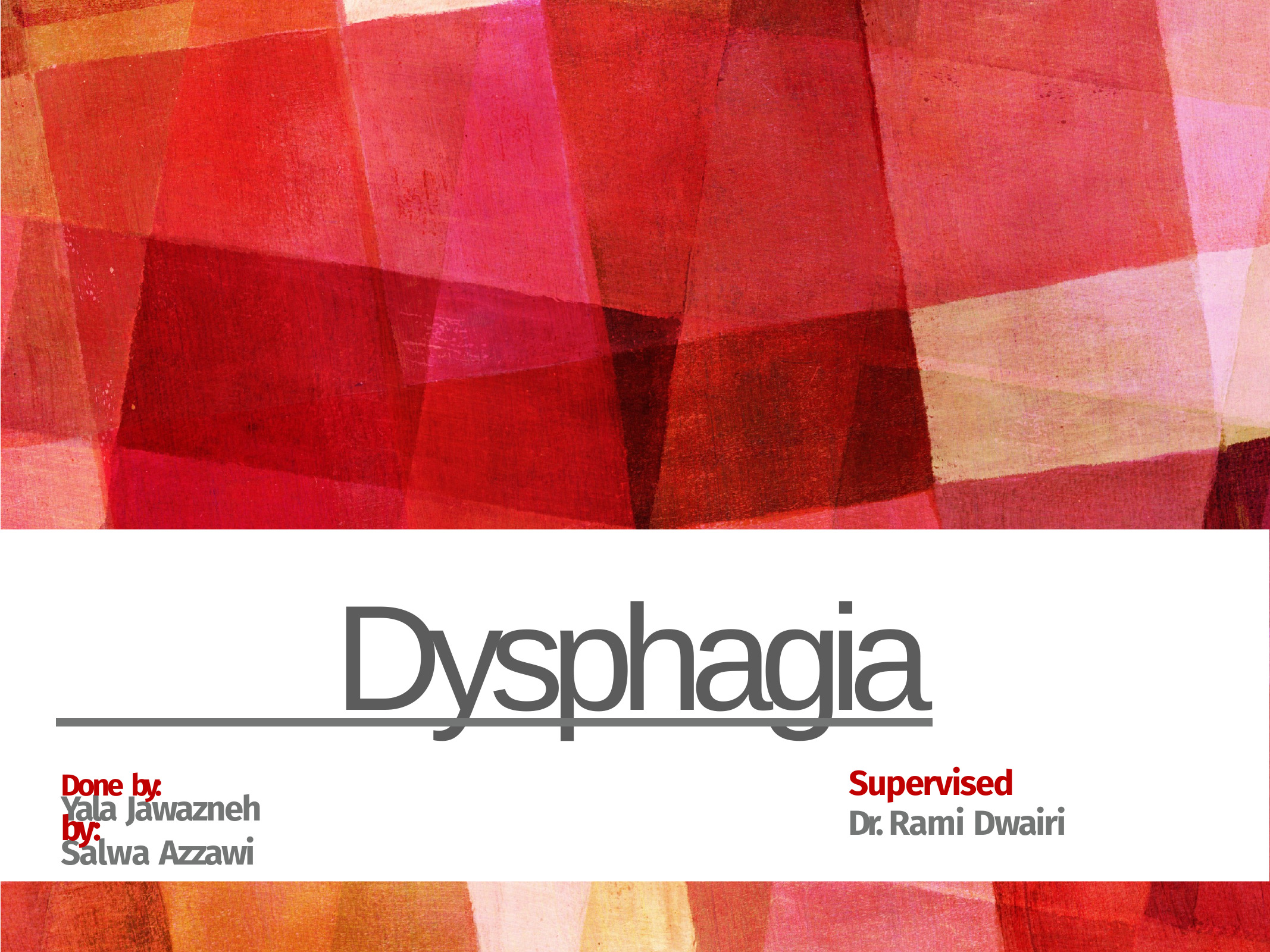

Dysphagia
Done by:	Supervised by:
Yala Jawazneh
Dr. Rami Dwairi
Salwa Azzawi